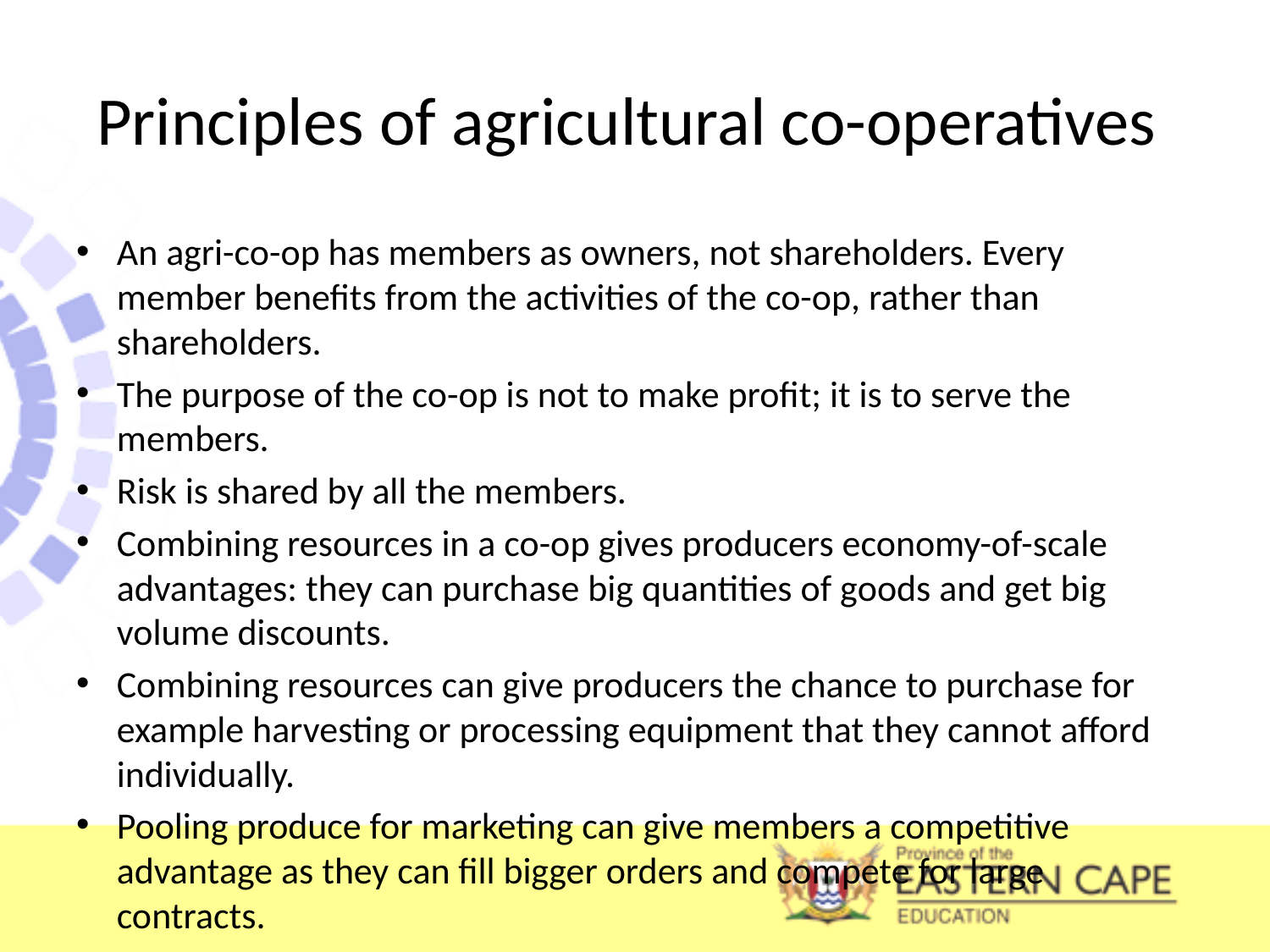

# Principles of agricultural co-operatives
An agri-co-op has members as owners, not shareholders. Every member benefits from the activities of the co-op, rather than shareholders.
The purpose of the co-op is not to make profit; it is to serve the members.
Risk is shared by all the members.
Combining resources in a co-op gives producers economy-of-scale advantages: they can purchase big quantities of goods and get big volume discounts.
Combining resources can give producers the chance to purchase for example harvesting or processing equipment that they cannot afford individually.
Pooling produce for marketing can give members a competitive advantage as they can fill bigger orders and compete for large contracts.